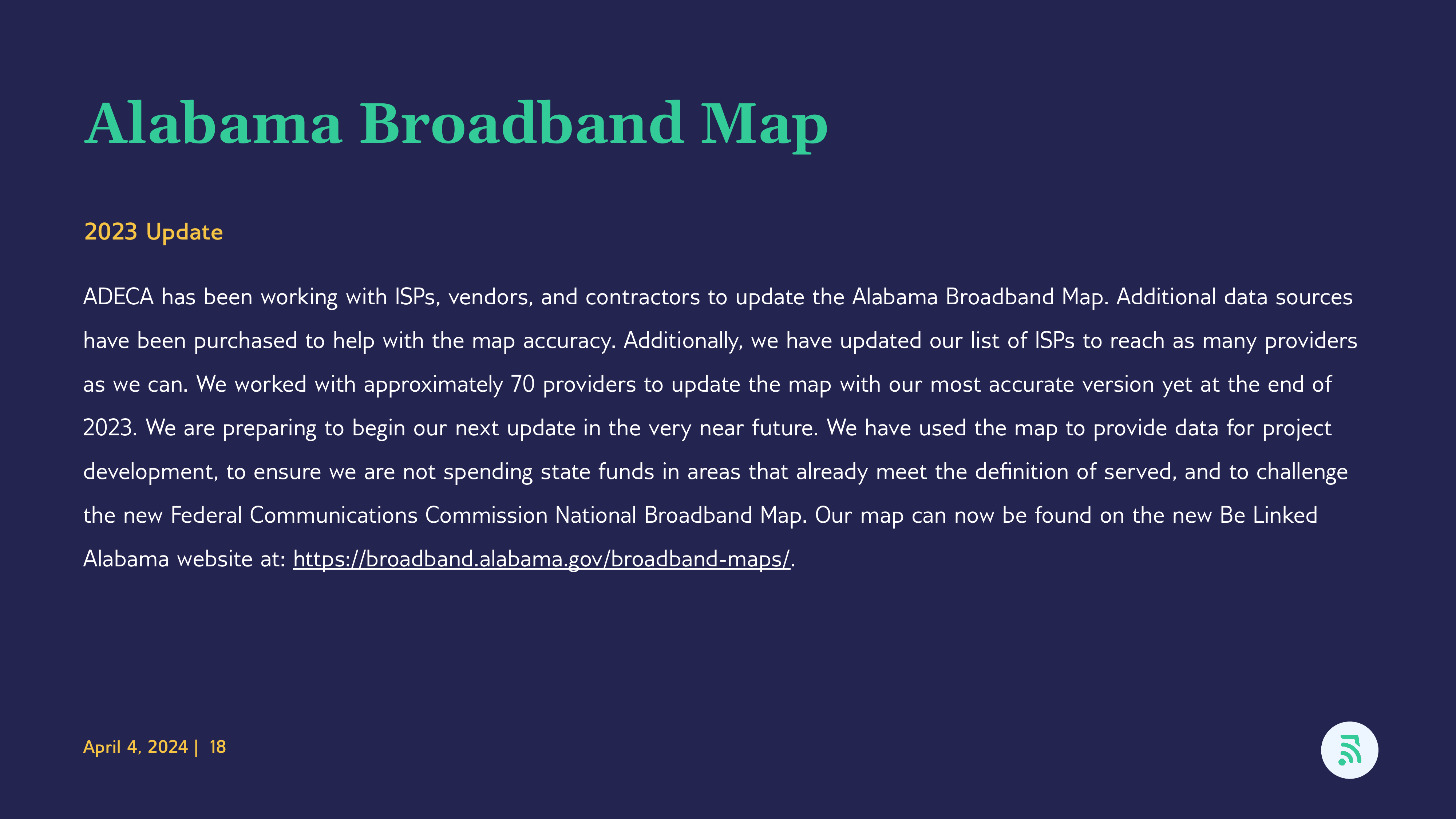

Alabama Broadband Map
2023 Update
ADECA has been working with ISPs, vendors, and contractors to update the Alabama Broadband Map. Additional data sources have been purchased to help with the map accuracy. Additionally, we have updated our list of ISPs to reach as many providers as we can. We worked with approximately 70 providers to update the map with our most accurate version yet at the end of 2023. We are preparing to begin our next update in the very near future. We have used the map to provide data for project development, to ensure we are not spending state funds in areas that already meet the definition of served, and to challenge the new Federal Communications Commission National Broadband Map. Our map can now be found on the new Be Linked Alabama website at: https://broadband.alabama.gov/broadband-maps/.

April 4, 2024 |  18